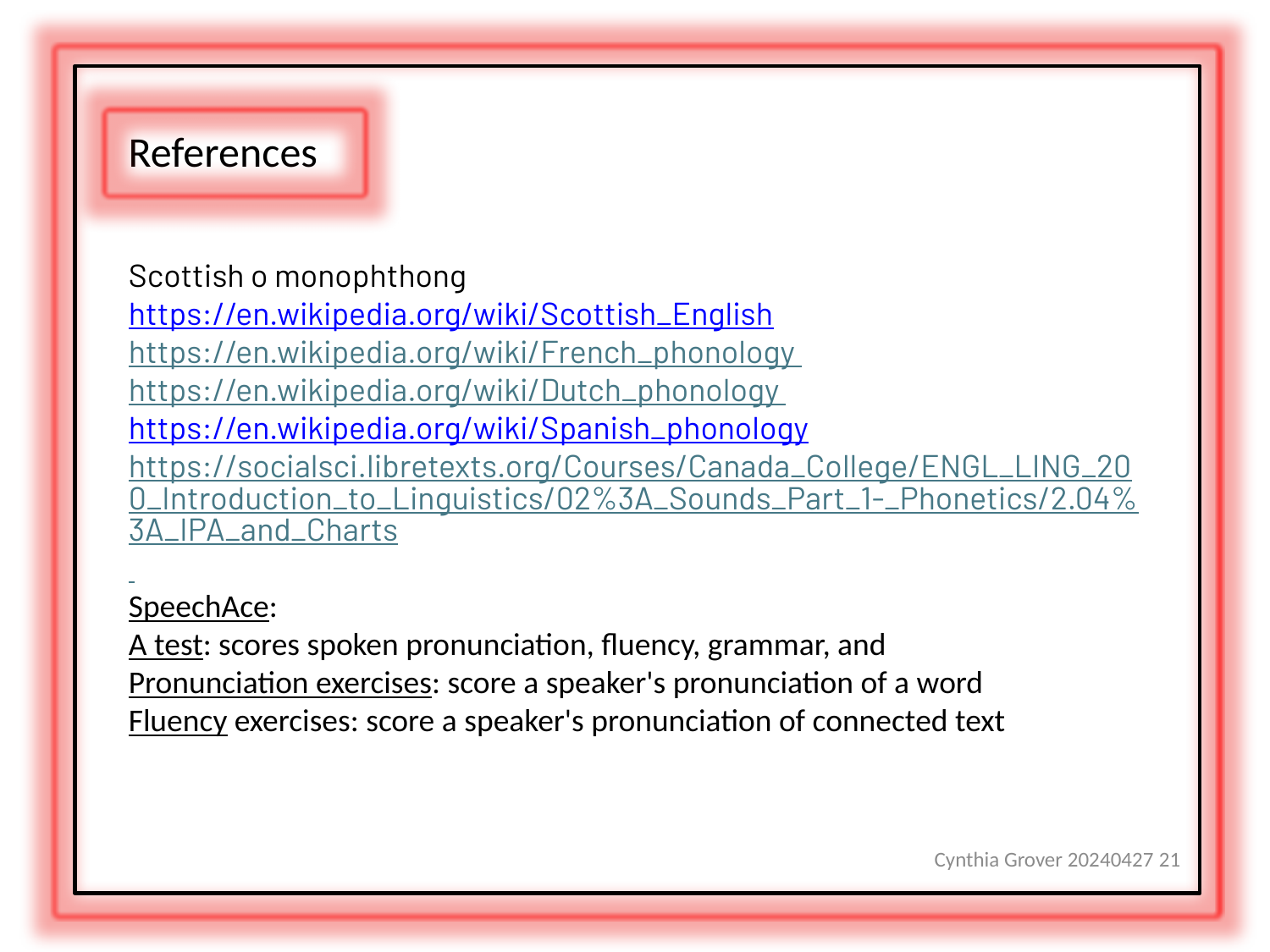

References

Scottish o monophthong
https://en.wikipedia.org/wiki/Scottish_English
https://en.wikipedia.org/wiki/French_phonology
https://en.wikipedia.org/wiki/Dutch_phonology
https://en.wikipedia.org/wiki/Spanish_phonology
https://socialsci.libretexts.org/Courses/Canada_College/ENGL_LING_200_Introduction_to_Linguistics/02%3A_Sounds_Part_1-_Phonetics/2.04%3A_IPA_and_Charts
SpeechAce:
A test: scores spoken pronunciation, fluency, grammar, and
Pronunciation exercises: score a speaker's pronunciation of a word
Fluency exercises: score a speaker's pronunciation of connected text

Cynthia Grover 20240427 21